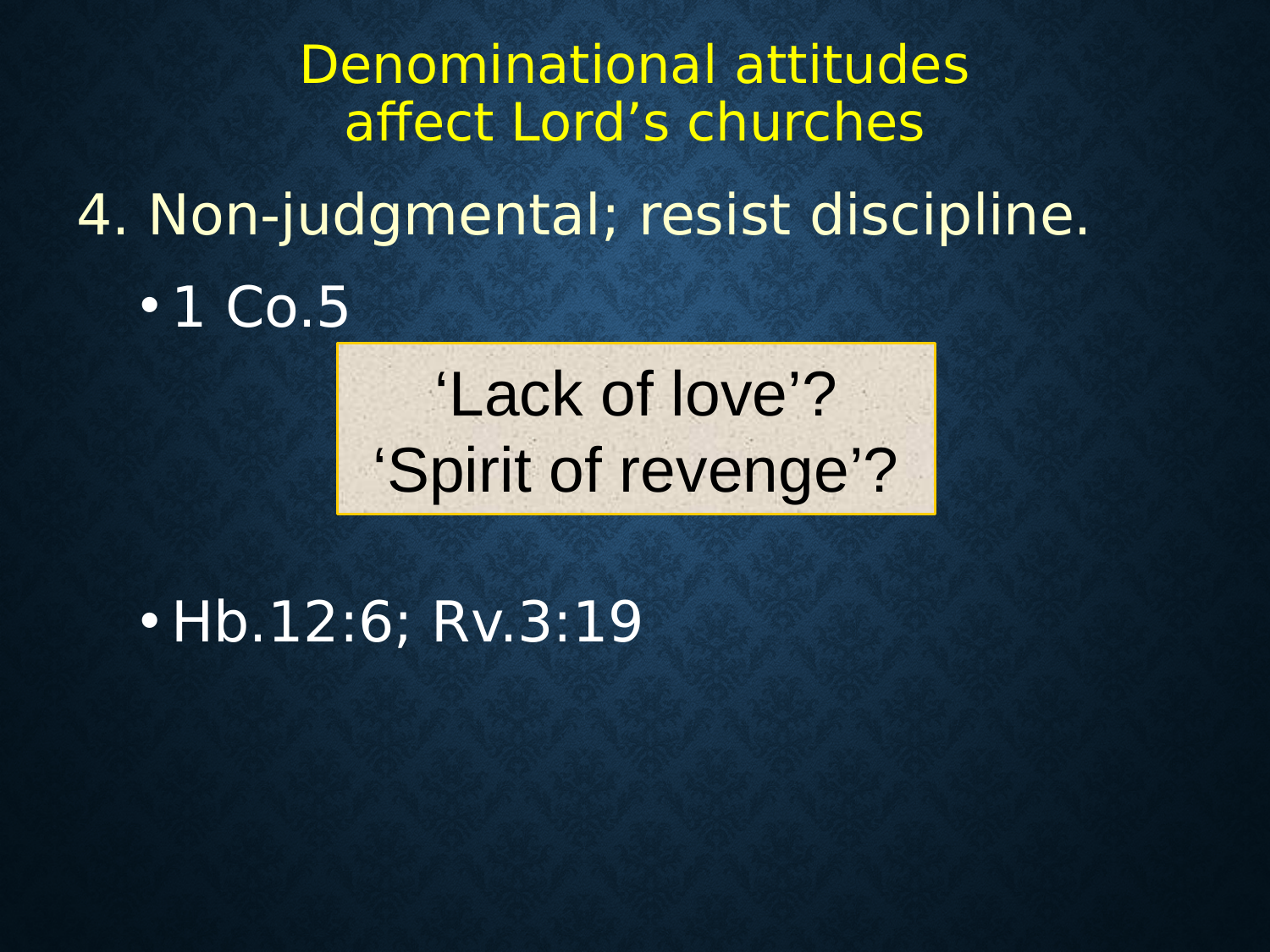

# Denominational attitudes affect Lord’s churches
4. Non-judgmental; resist discipline.
1 Co.5

Hb.12:6; Rv.3:19
‘Lack of love’?
‘Spirit of revenge’?